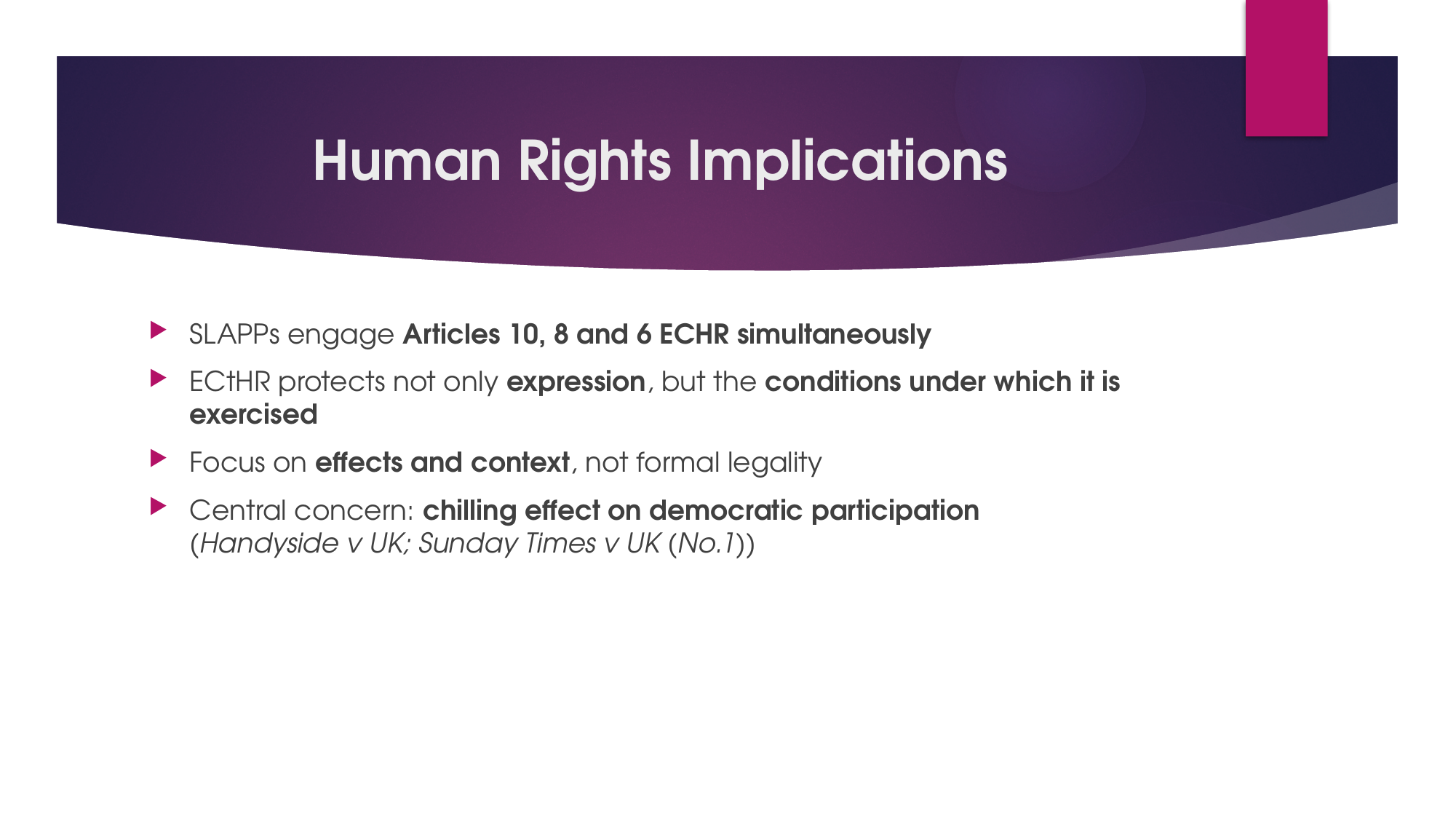

# Human Rights Implications
SLAPPs engage Articles 10, 8 and 6 ECHR simultaneously
ECtHR protects not only expression, but the conditions under which it is exercised
Focus on effects and context, not formal legality
Central concern: chilling effect on democratic participation
(Handyside v UK; Sunday Times v UK (No.1))